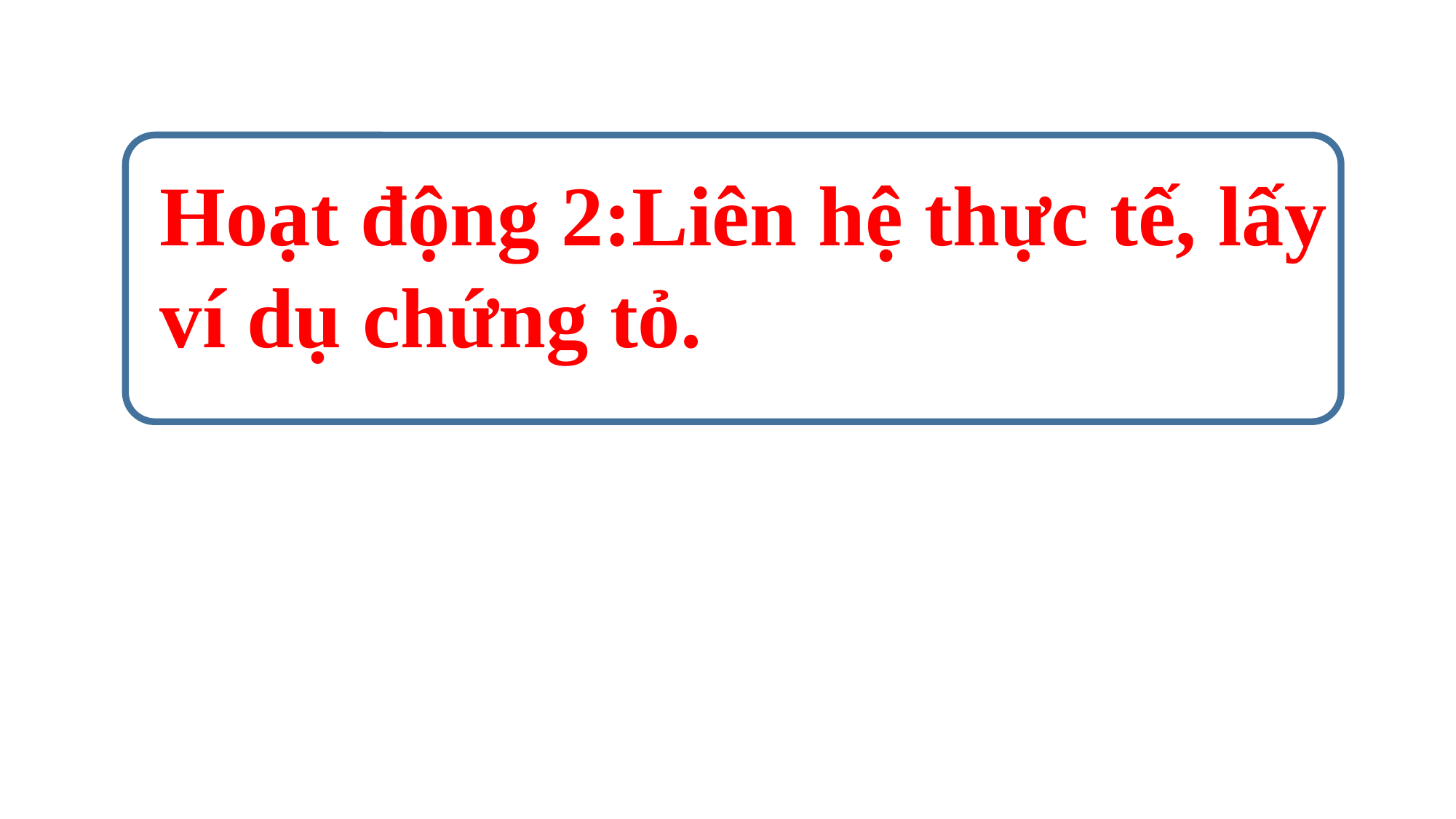

Hoạt động 2:Liên hệ thực tế, lấy ví dụ chứng tỏ.